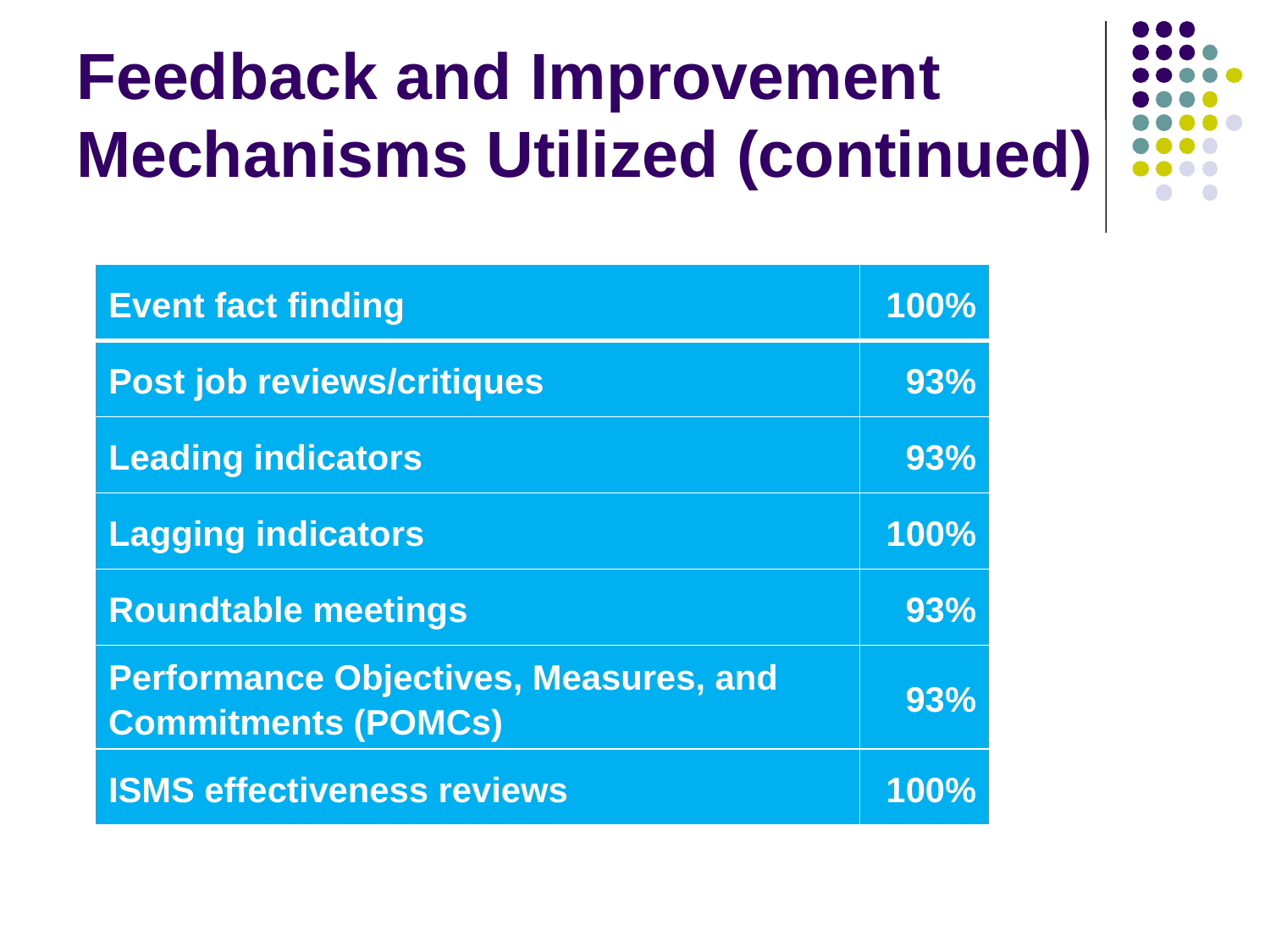

# Feedback and Improvement Mechanisms Utilized (continued)
| Event fact finding | 100% |
| --- | --- |
| Post job reviews/critiques | 93% |
| Leading indicators | 93% |
| Lagging indicators | 100% |
| Roundtable meetings | 93% |
| Performance Objectives, Measures, and Commitments (POMCs) | 93% |
| ISMS effectiveness reviews | 100% |